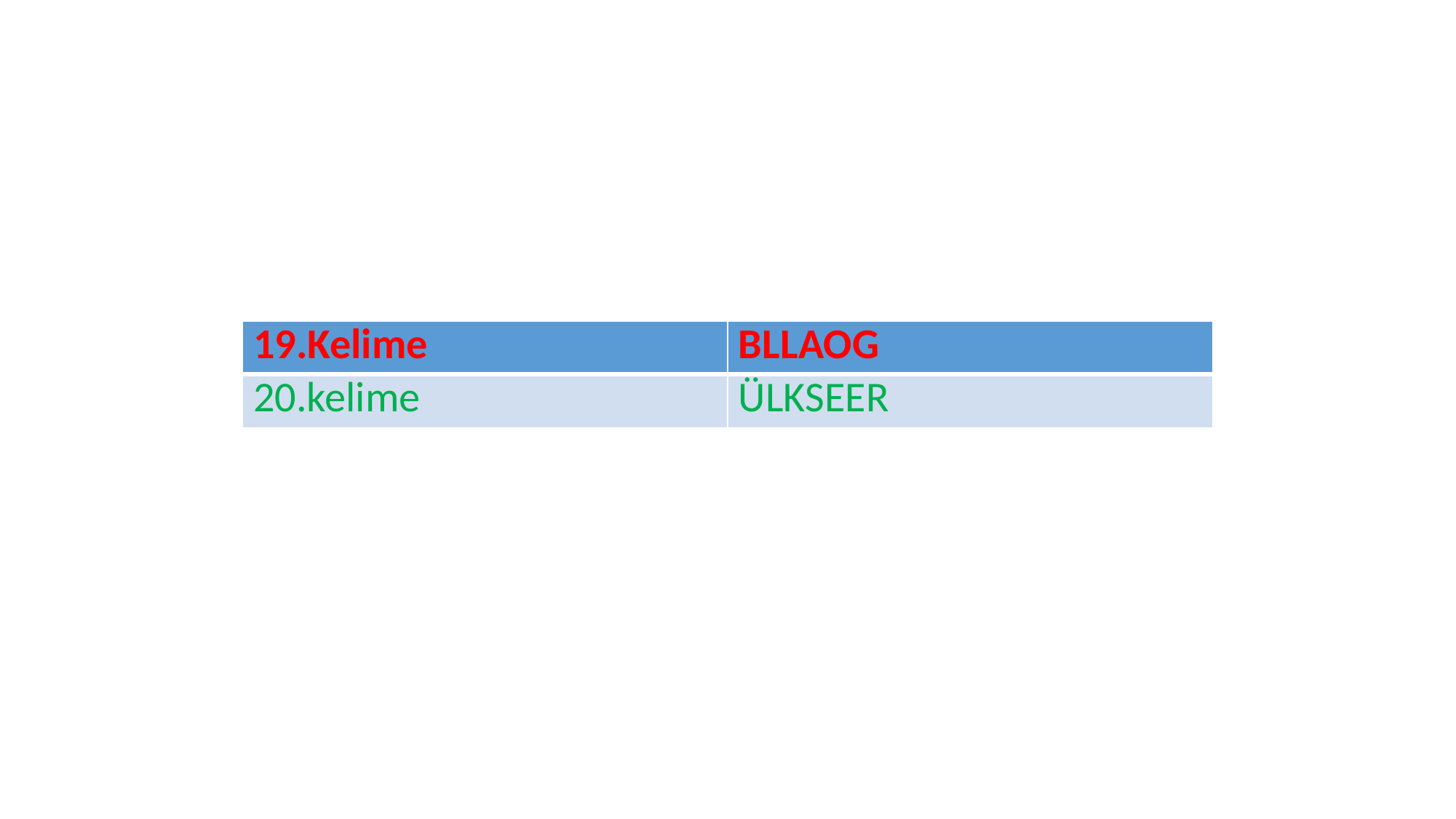

| 19.Kelime | BLLAOG |
| --- | --- |
| 20.kelime | ÜLKSEER |